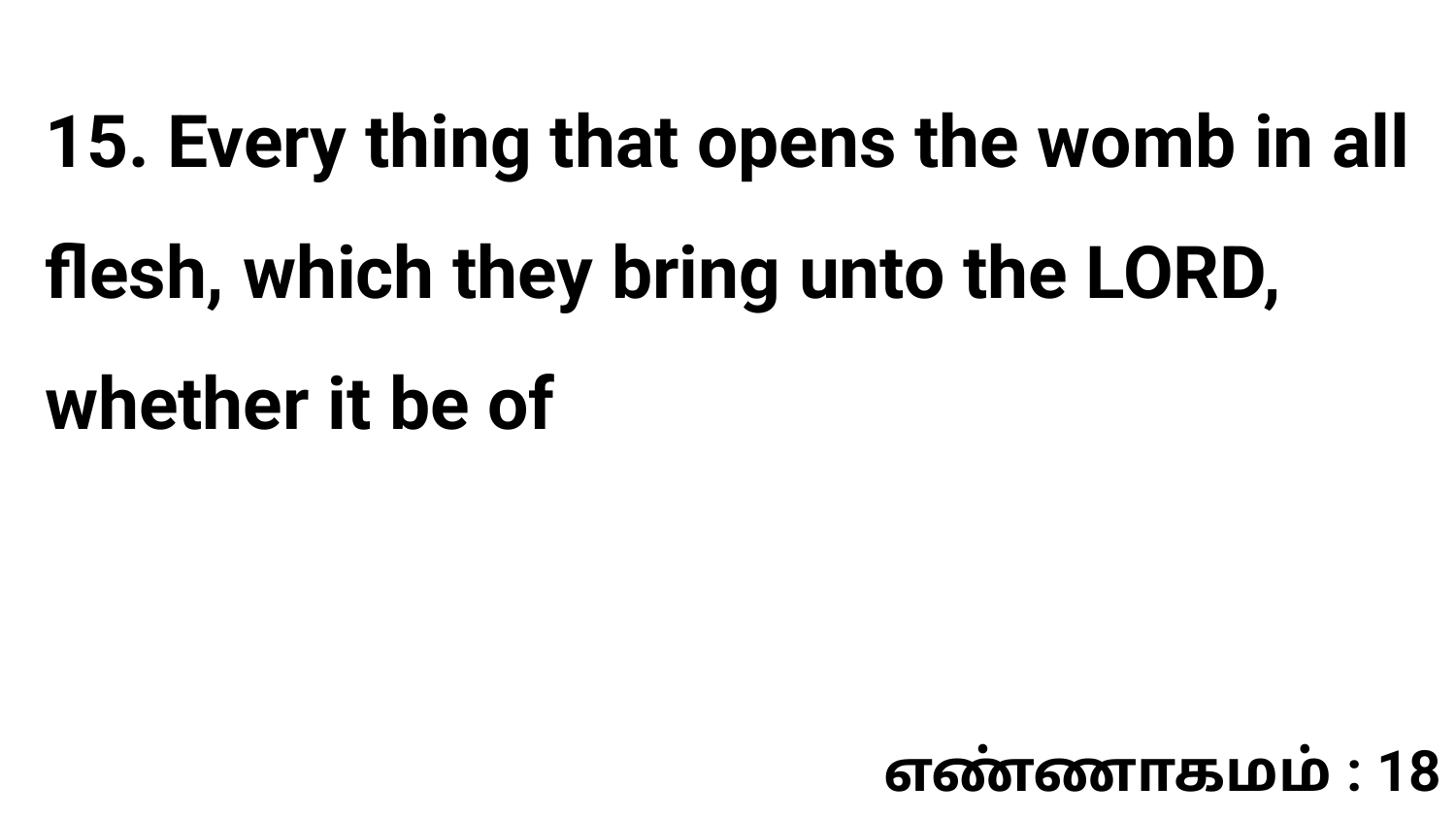

15. Every thing that opens the womb in all flesh, which they bring unto the LORD, whether it be of
எண்ணாகமம் : 18